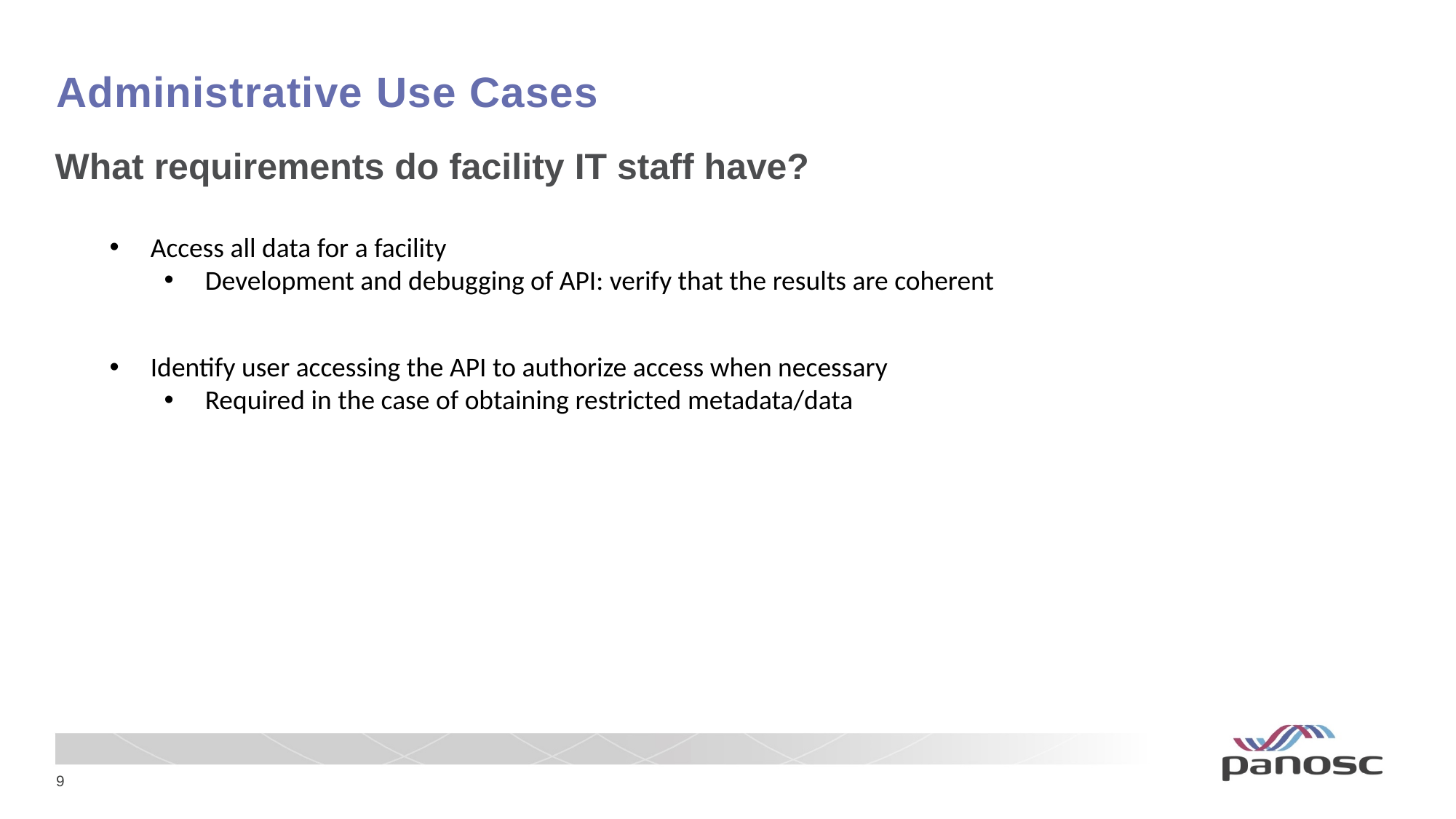

# Administrative Use Cases
What requirements do facility IT staff have?

Access all data for a facility
Development and debugging of API: verify that the results are coherent

Identify user accessing the API to authorize access when necessary
Required in the case of obtaining restricted metadata/data